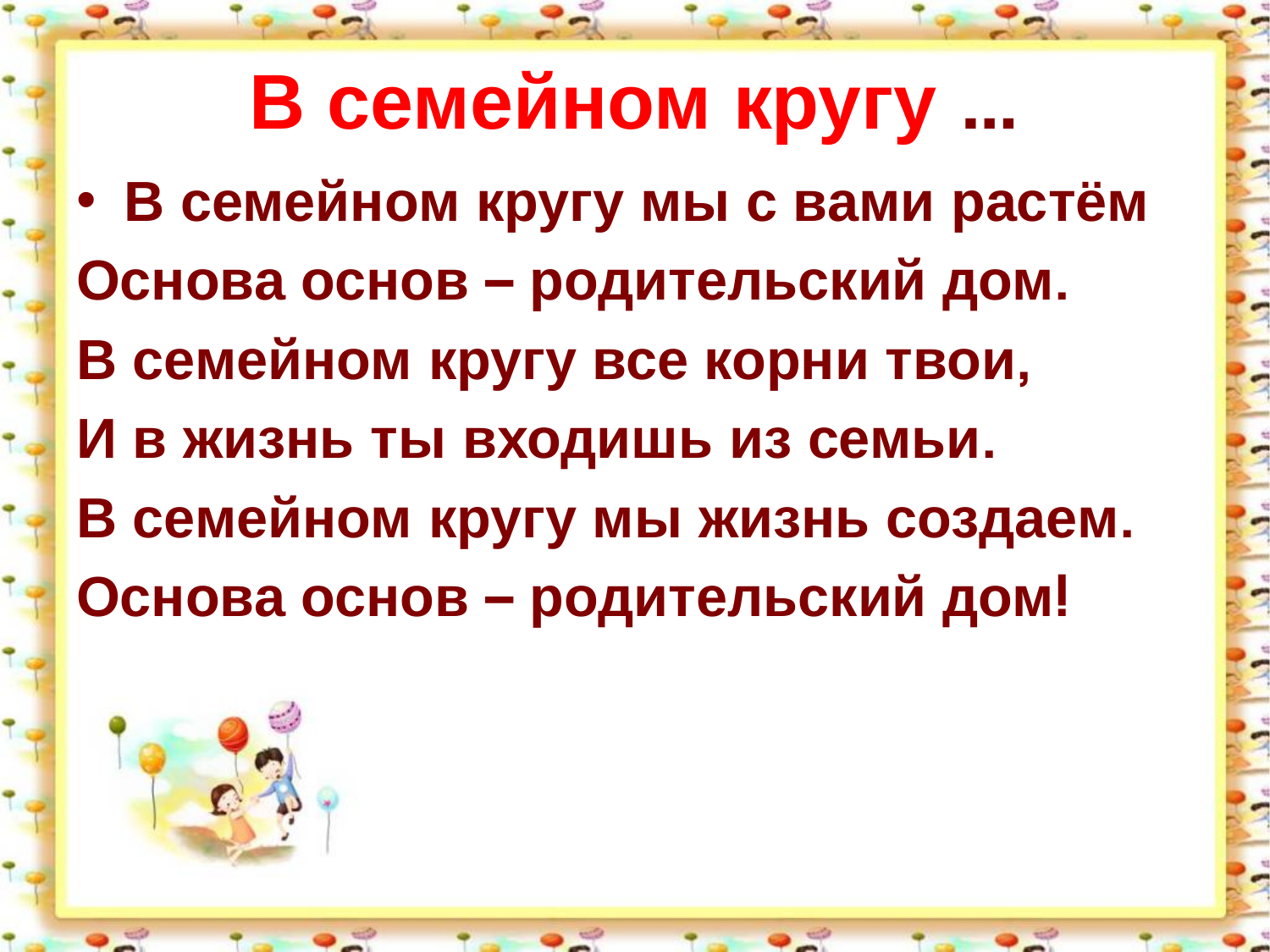

# В семейном кругу …
В семейном кругу мы с вами растём
Основа основ – родительский дом.
В семейном кругу все корни твои,
И в жизнь ты входишь из семьи.
В семейном кругу мы жизнь создаем.
Основа основ – родительский дом!